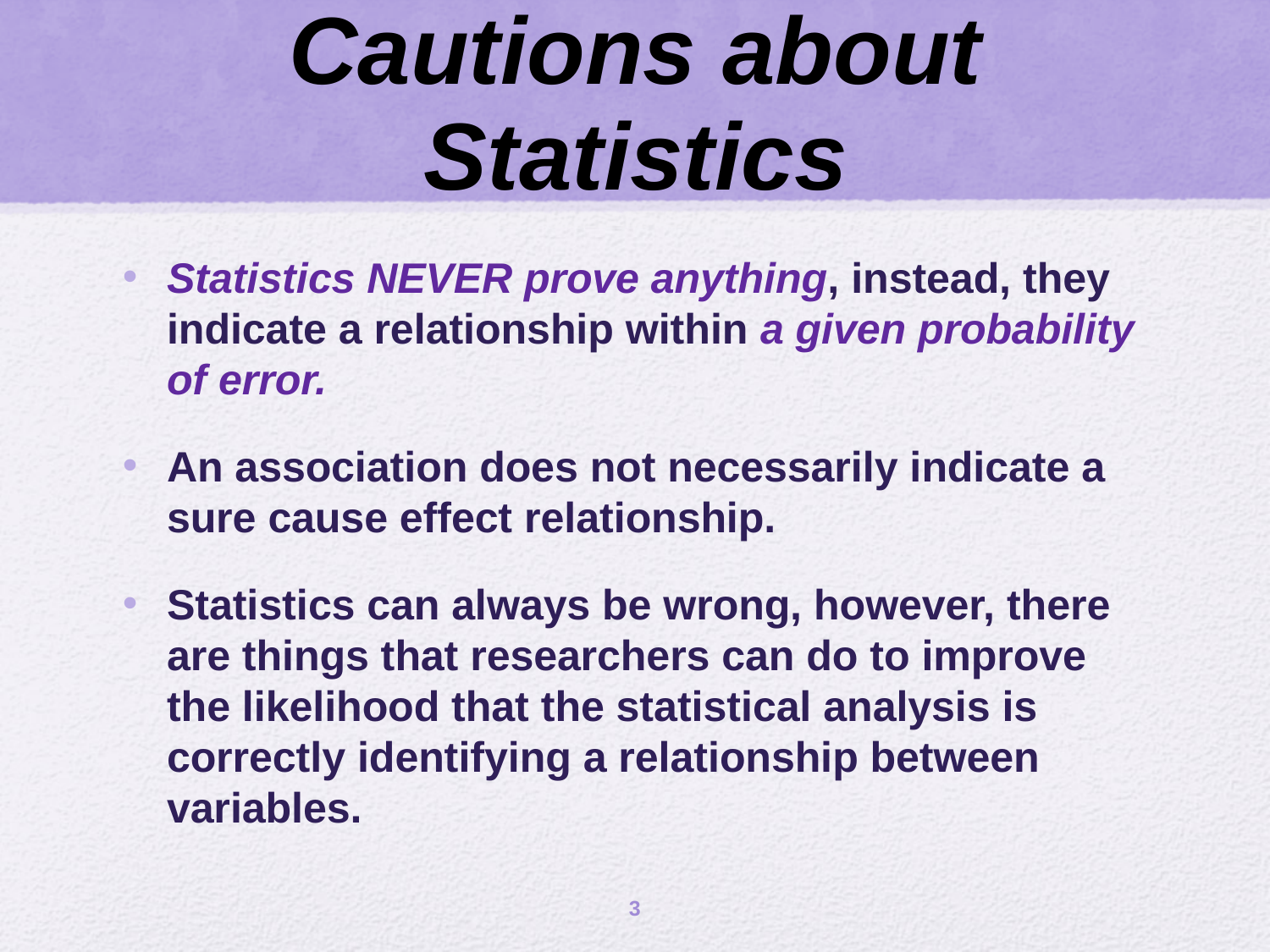

# Cautions about Statistics
Statistics NEVER prove anything, instead, they indicate a relationship within a given probability of error.
An association does not necessarily indicate a sure cause effect relationship.
Statistics can always be wrong, however, there are things that researchers can do to improve the likelihood that the statistical analysis is correctly identifying a relationship between variables.

3